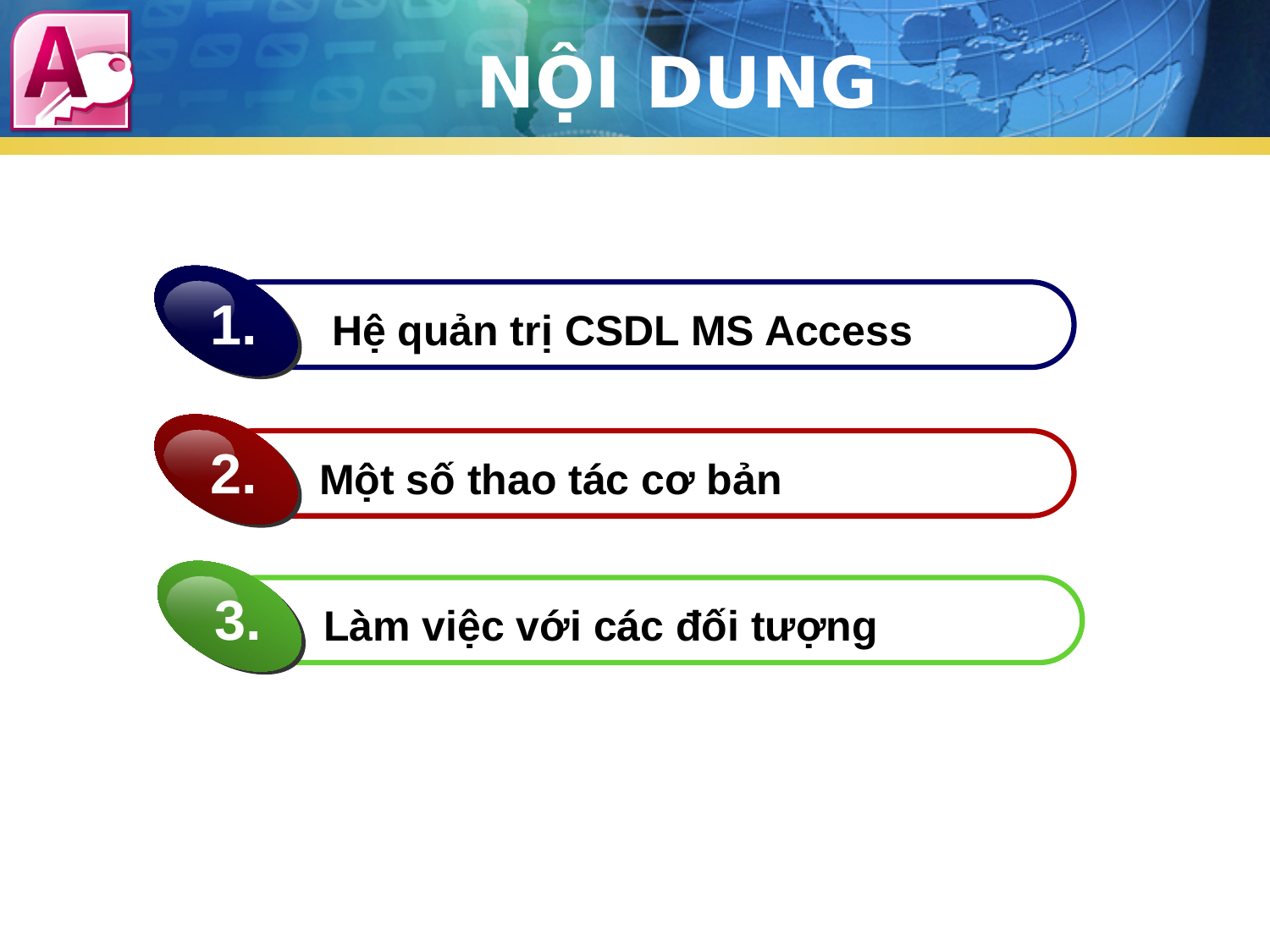

# NỘI DUNG

1.

 Hệ quản trị CSDL MS Access

2.

Một số thao tác cơ bản

3.

Làm việc với các đối tượng